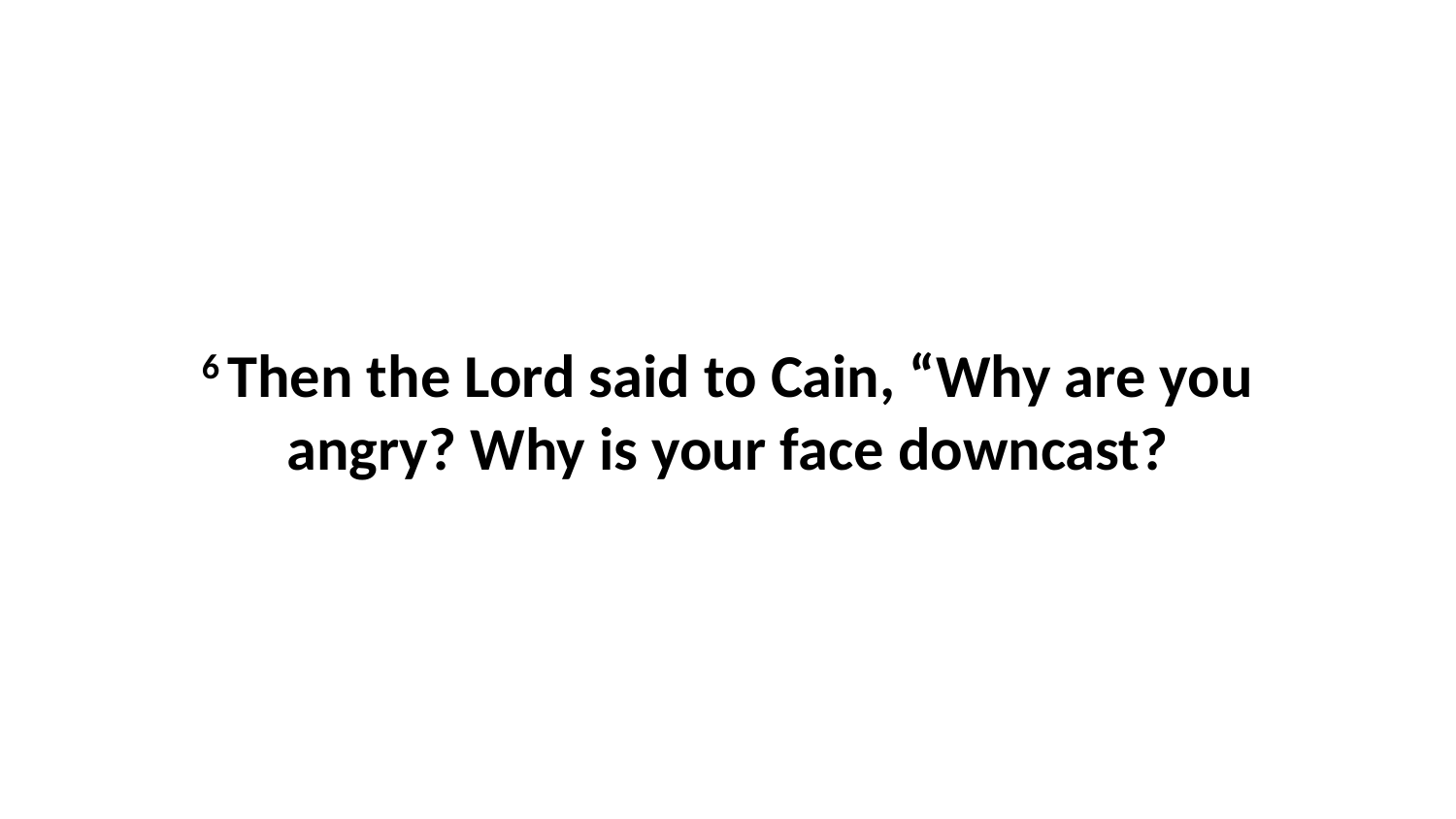

6 Then the Lord said to Cain, “Why are you angry? Why is your face downcast?